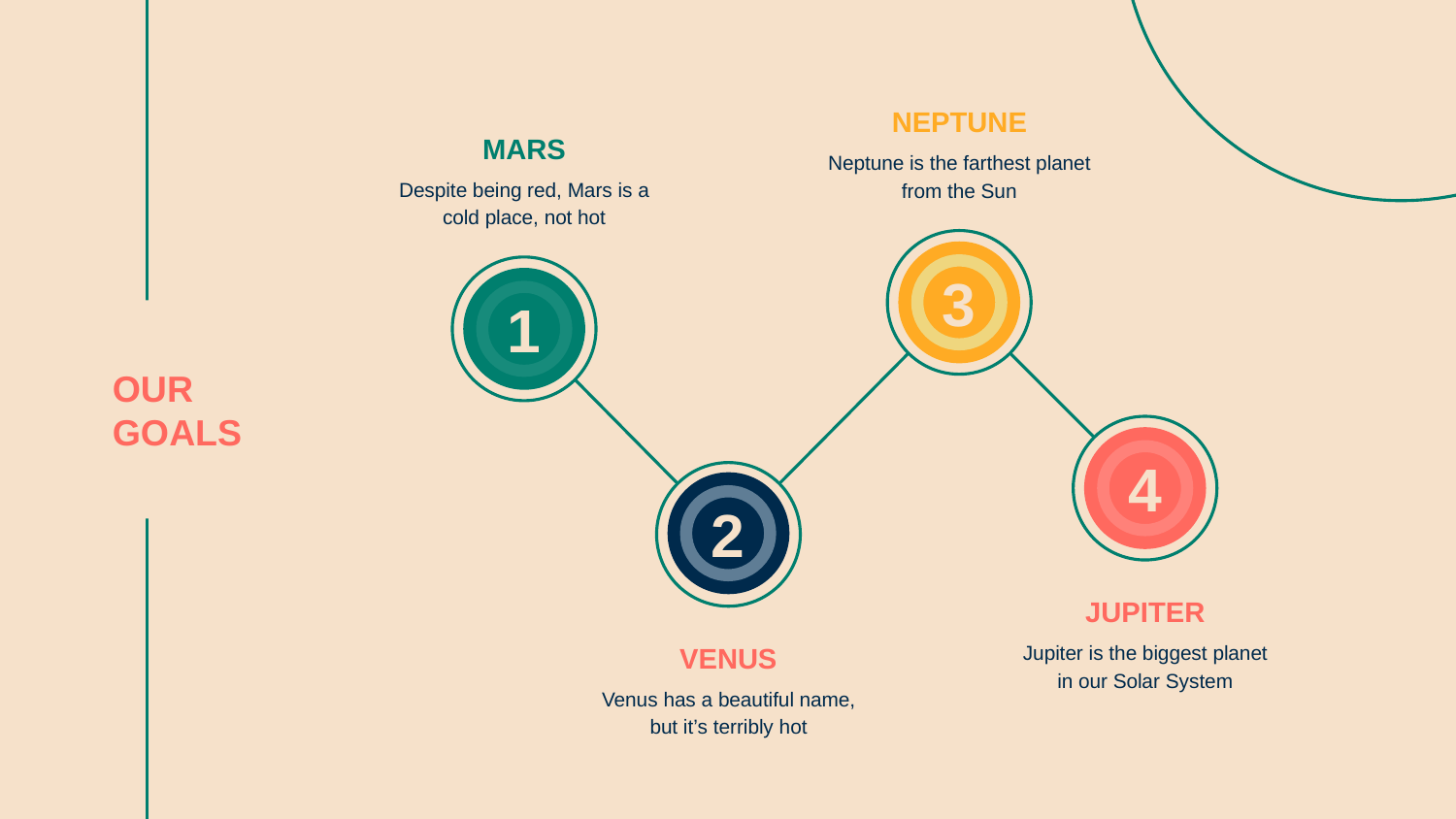

NEPTUNE
MARS
Neptune is the farthest planet from the Sun

Despite being red, Mars is a cold place, not hot

3

1
# OUR GOALS

4

2
JUPITER
Jupiter is the biggest planet in our Solar System
VENUS
Venus has a beautiful name, but it’s terribly hot